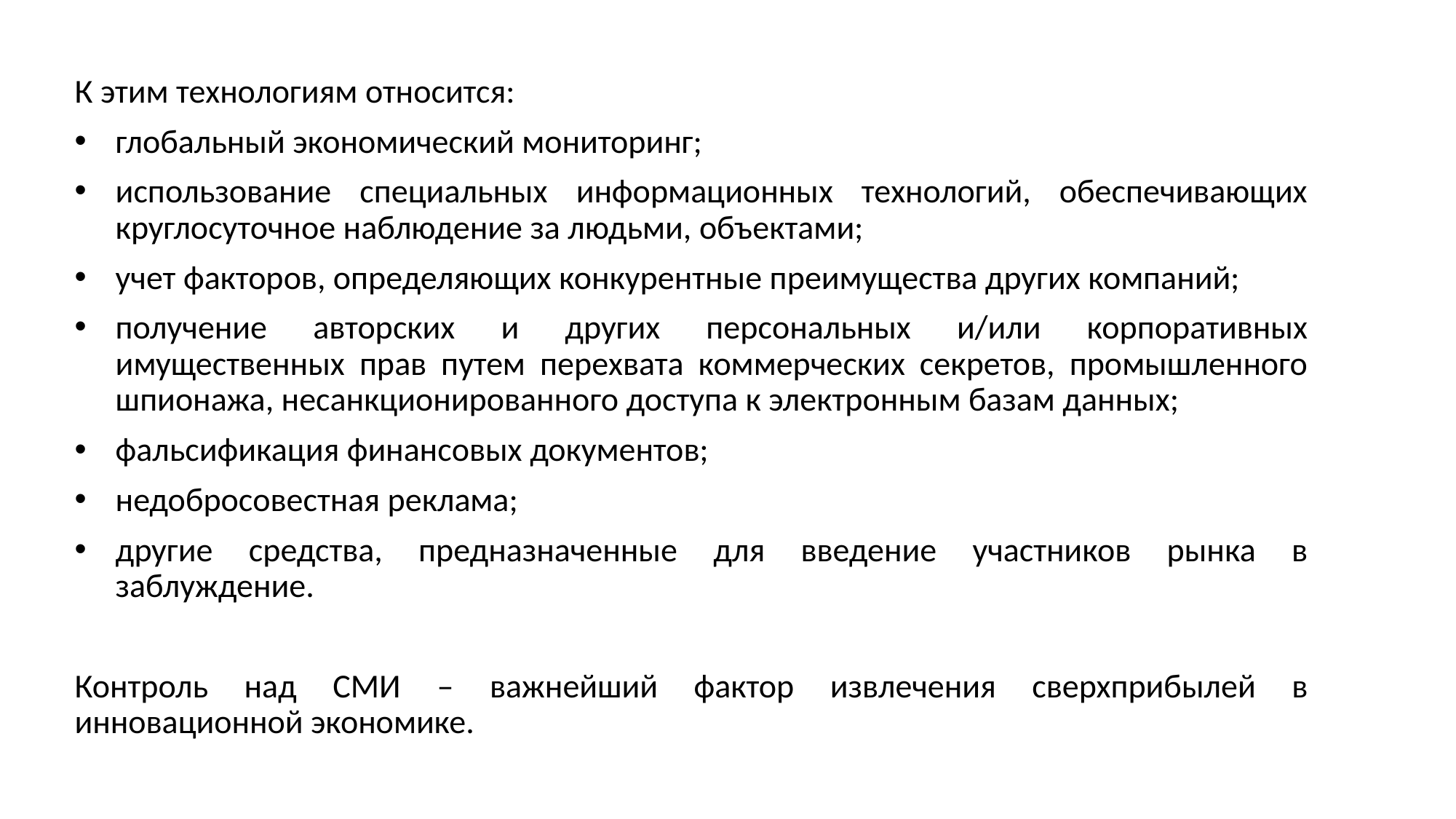

К этим технологиям относится:
глобальный экономический мониторинг;
использование специальных информационных технологий, обеспечивающих круглосуточное наблюдение за людьми, объектами;
учет факторов, определяющих конкурентные преимущества других компаний;
получение авторских и других персональных и/или корпоративных имущественных прав путем перехвата коммерческих секретов, промышленного шпионажа, несанкционированного доступа к электронным базам данных;
фальсификация финансовых документов;
недобросовестная реклама;
другие средства, предназначенные для введение участников рынка в заблуждение.

Контроль над СМИ – важнейший фактор извлечения сверхприбылей в инновационной экономике.